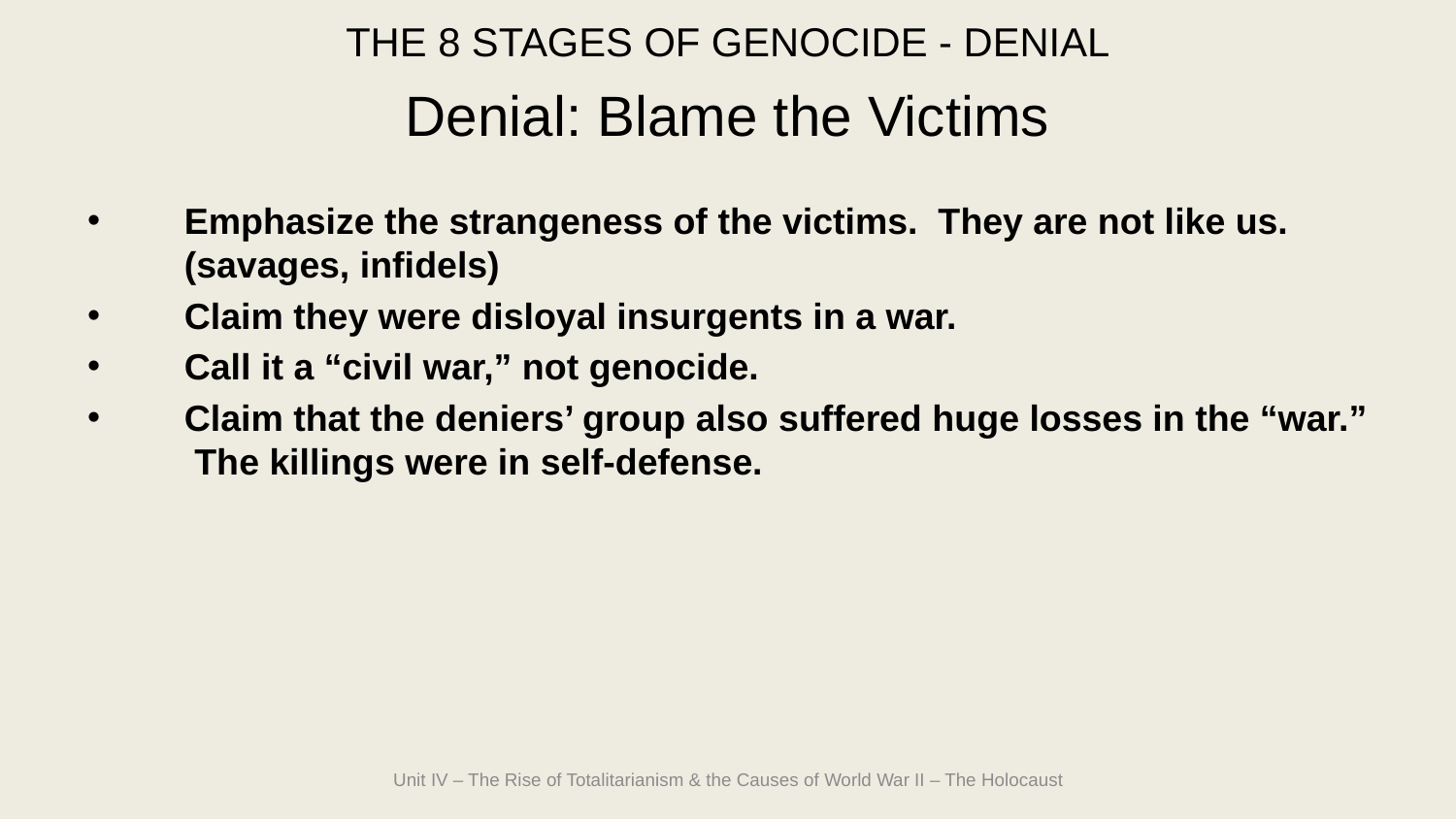

THE 8 STAGES OF GENOCIDE - DENIAL
# Denial: Blame the Victims
Emphasize the strangeness of the victims.  They are not like us. (savages, infidels)
Claim they were disloyal insurgents in a war.
Call it a “civil war,” not genocide.
Claim that the deniers’ group also suffered huge losses in the “war.”  The killings were in self-defense.

Unit IV – The Rise of Totalitarianism & the Causes of World War II – The Holocaust